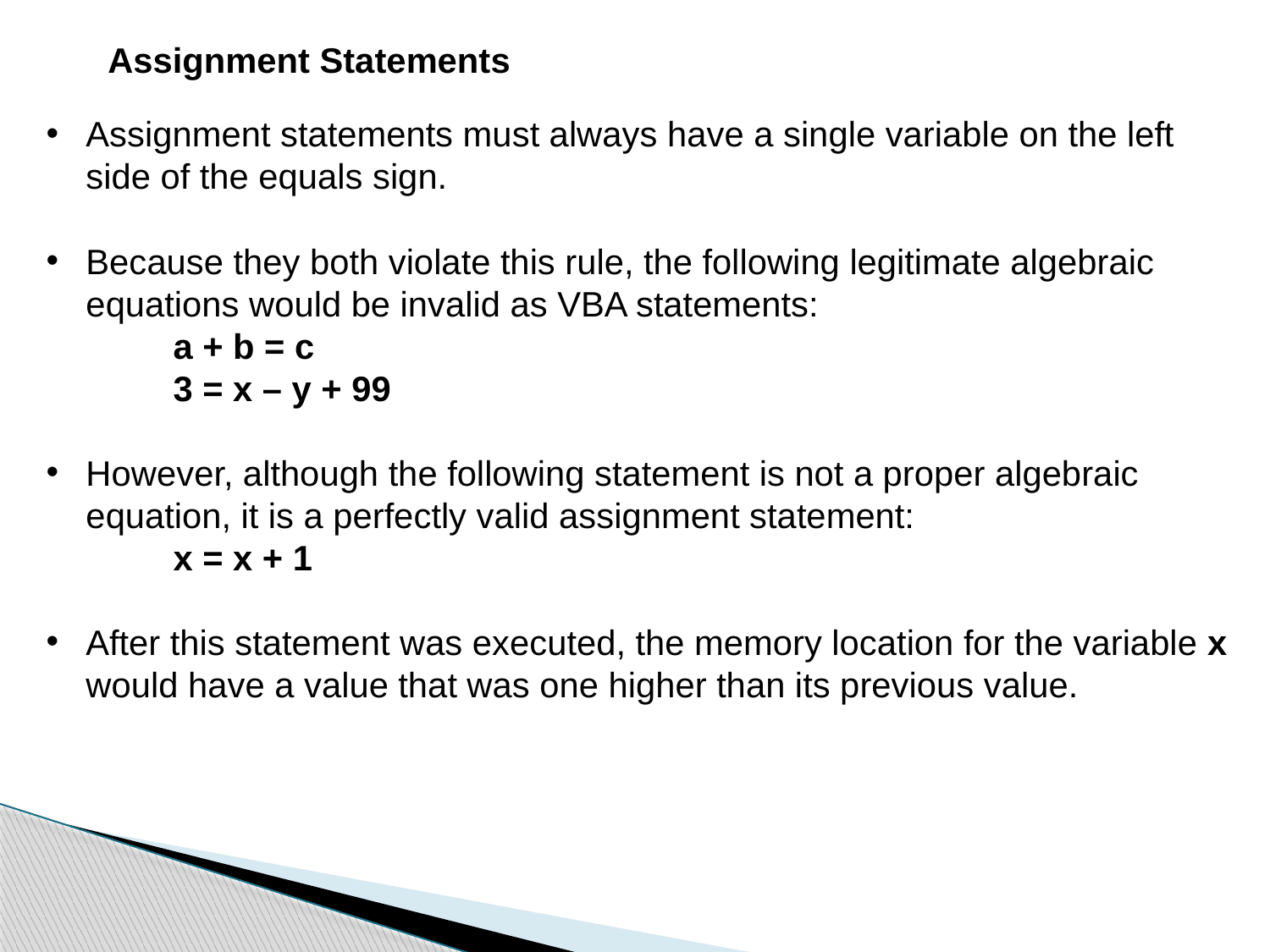

Assignment Statements
Assignment statements must always have a single variable on the left side of the equals sign.

Because they both violate this rule, the following legitimate algebraic equations would be invalid as VBA statements:
a + b = c
3 = x – y + 99

However, although the following statement is not a proper algebraic equation, it is a perfectly valid assignment statement:
x = x + 1

After this statement was executed, the memory location for the variable x would have a value that was one higher than its previous value.